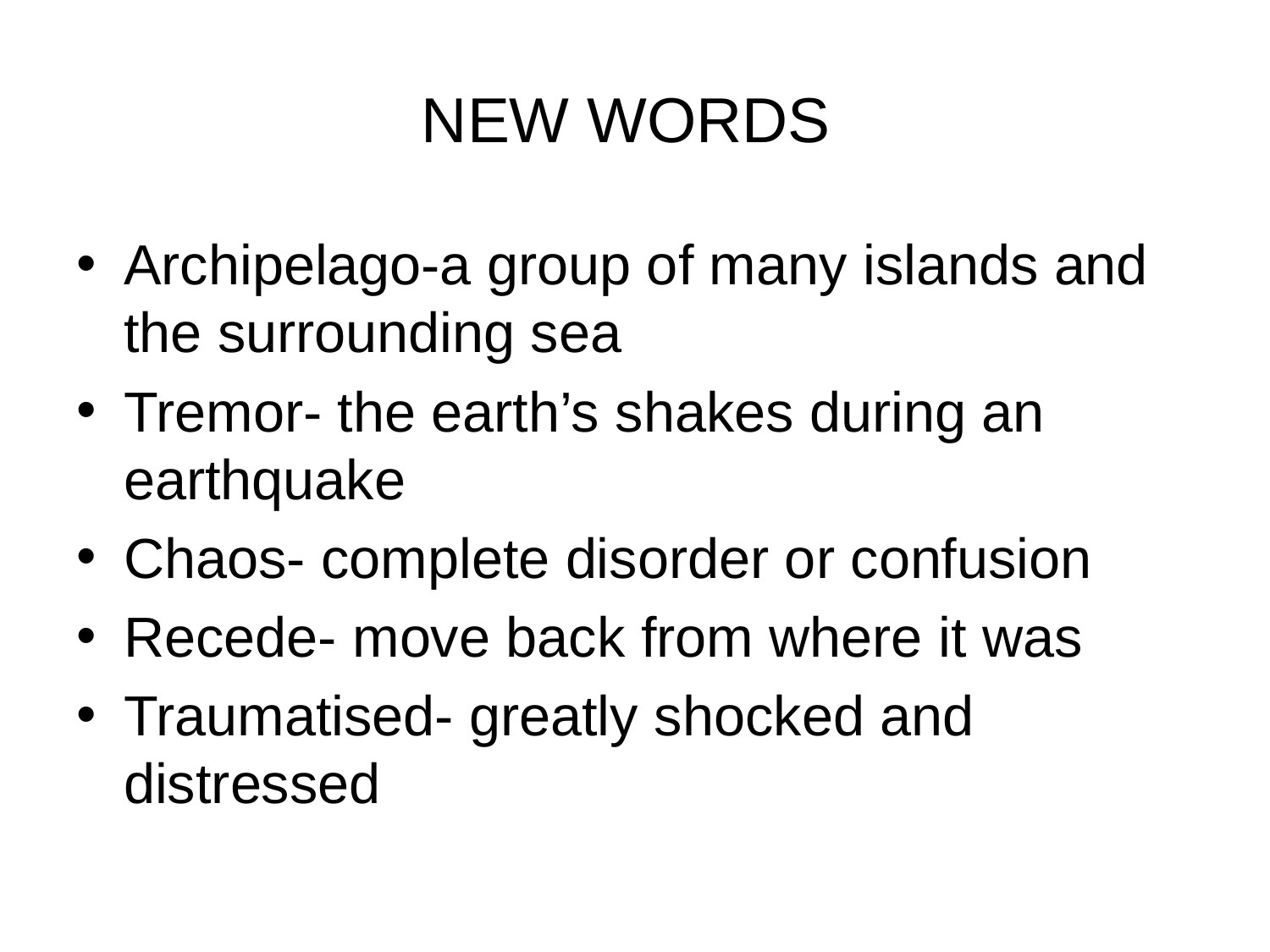

# NEW WORDS
Archipelago-a group of many islands and the surrounding sea
Tremor- the earth’s shakes during an earthquake
Chaos- complete disorder or confusion
Recede- move back from where it was
Traumatised- greatly shocked and distressed